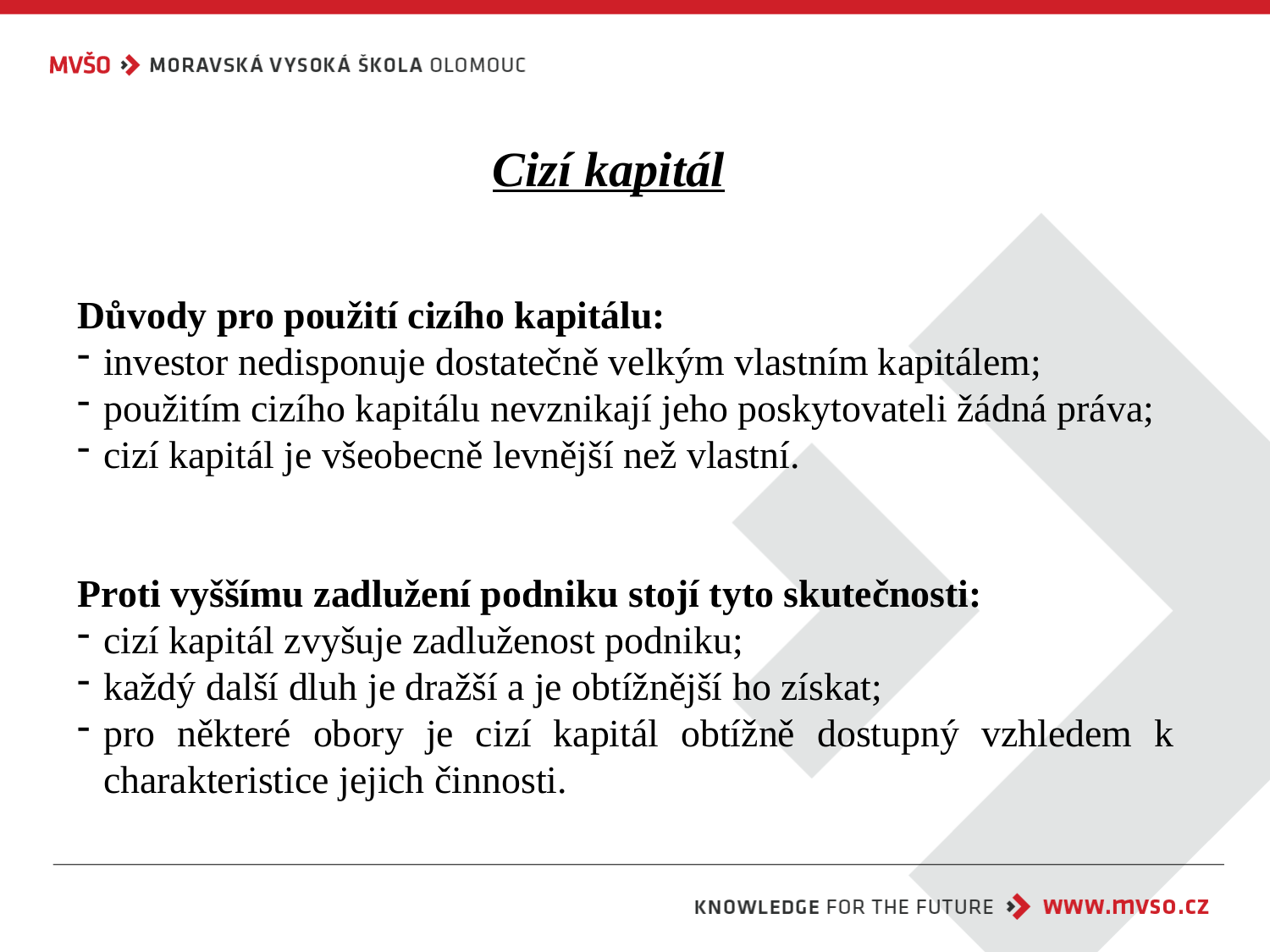

Cizí kapitál
Důvody pro použití cizího kapitálu:
investor nedisponuje dostatečně velkým vlastním kapitálem;
použitím cizího kapitálu nevznikají jeho poskytovateli žádná práva;
cizí kapitál je všeobecně levnější než vlastní.

Proti vyššímu zadlužení podniku stojí tyto skutečnosti:
cizí kapitál zvyšuje zadluženost podniku;
každý další dluh je dražší a je obtížnější ho získat;
pro některé obory je cizí kapitál obtížně dostupný vzhledem k charakteristice jejich činnosti.